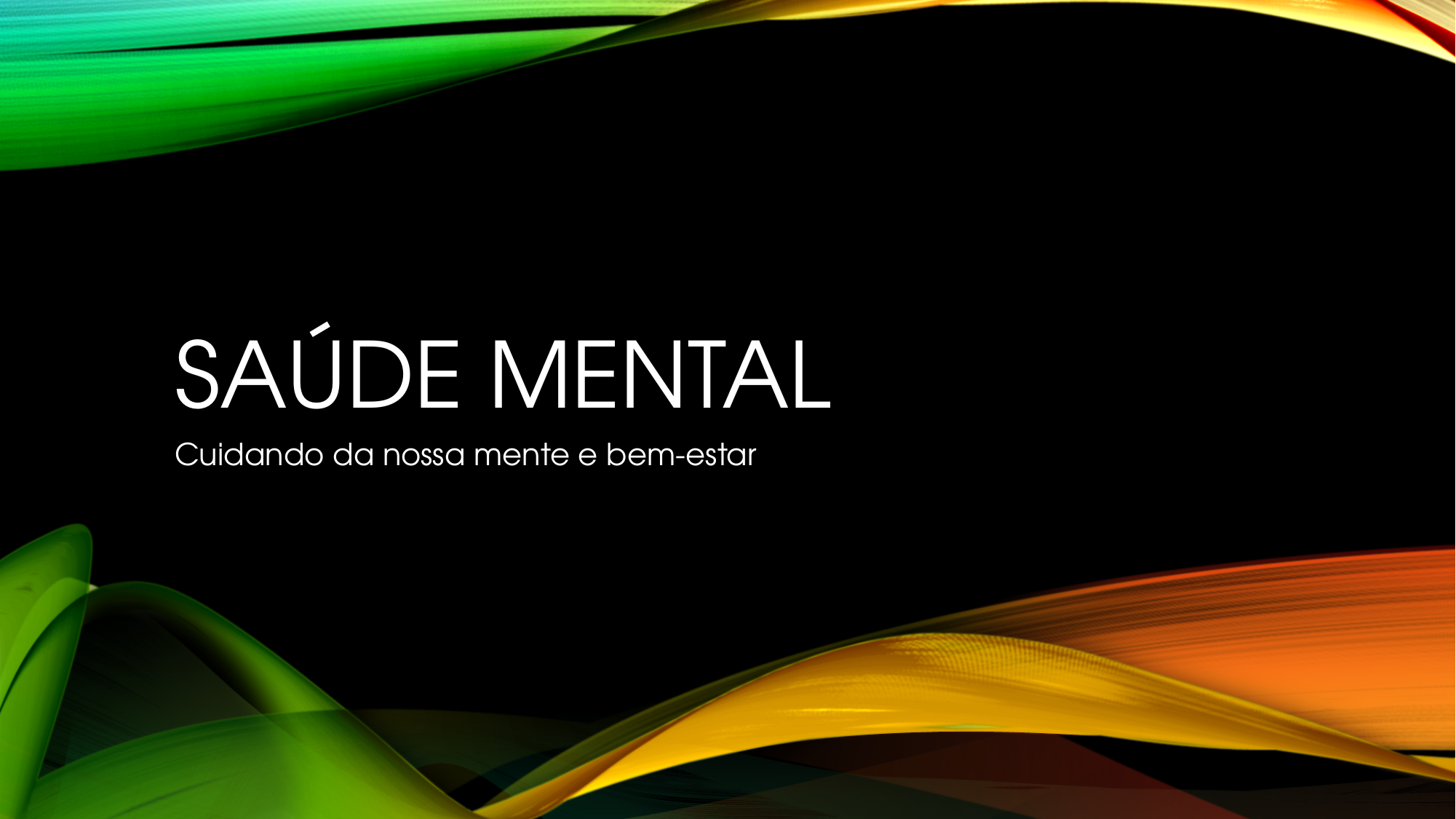

# Saúde Mental
Cuidando da nossa mente e bem-estar